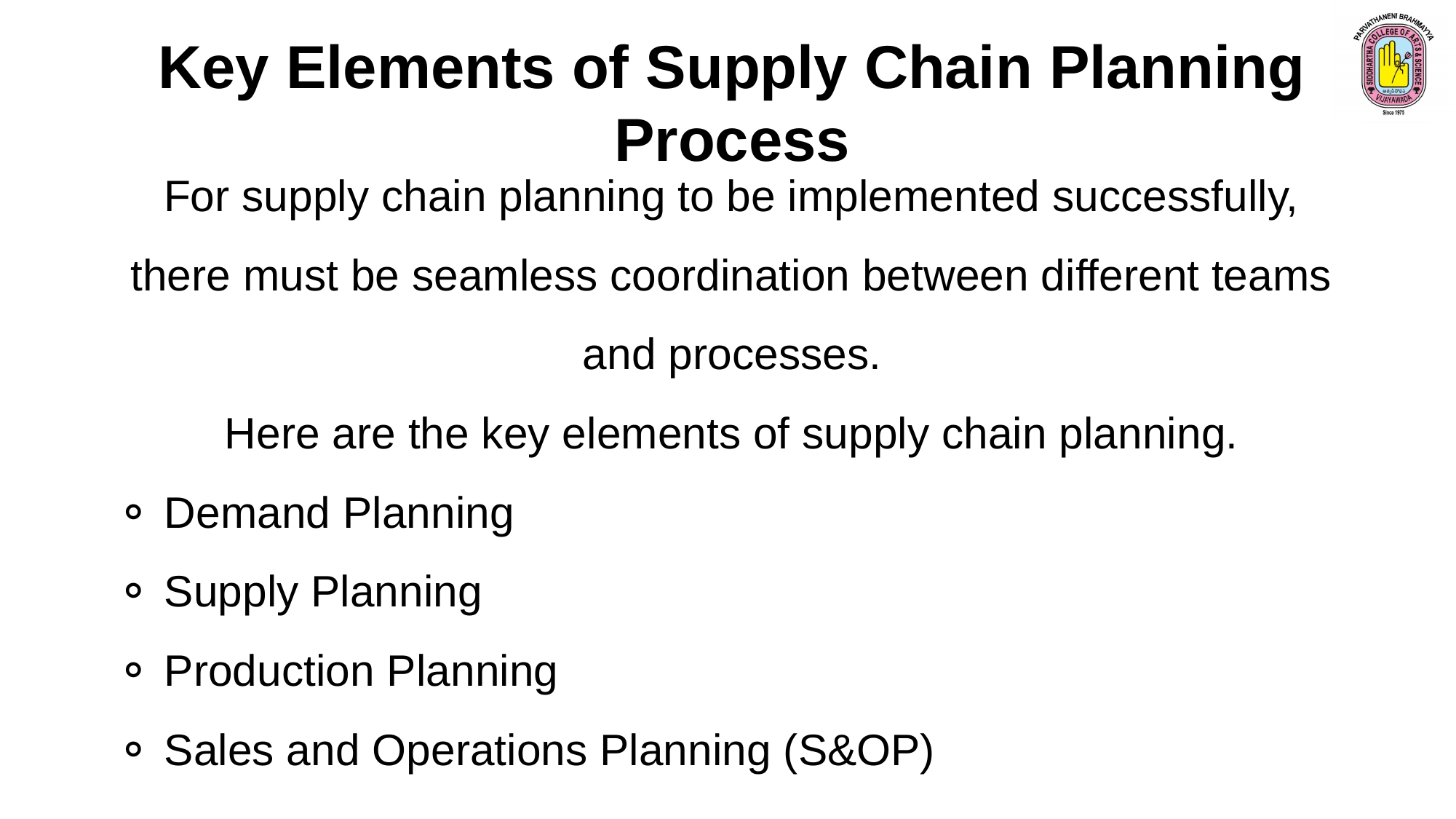

Key Elements of Supply Chain Planning Process
For supply chain planning to be implemented successfully, there must be seamless coordination between different teams and processes.
Here are the key elements of supply chain planning.
⚬ Demand Planning
⚬ Supply Planning
⚬ Production Planning
⚬ Sales and Operations Planning (S&OP)